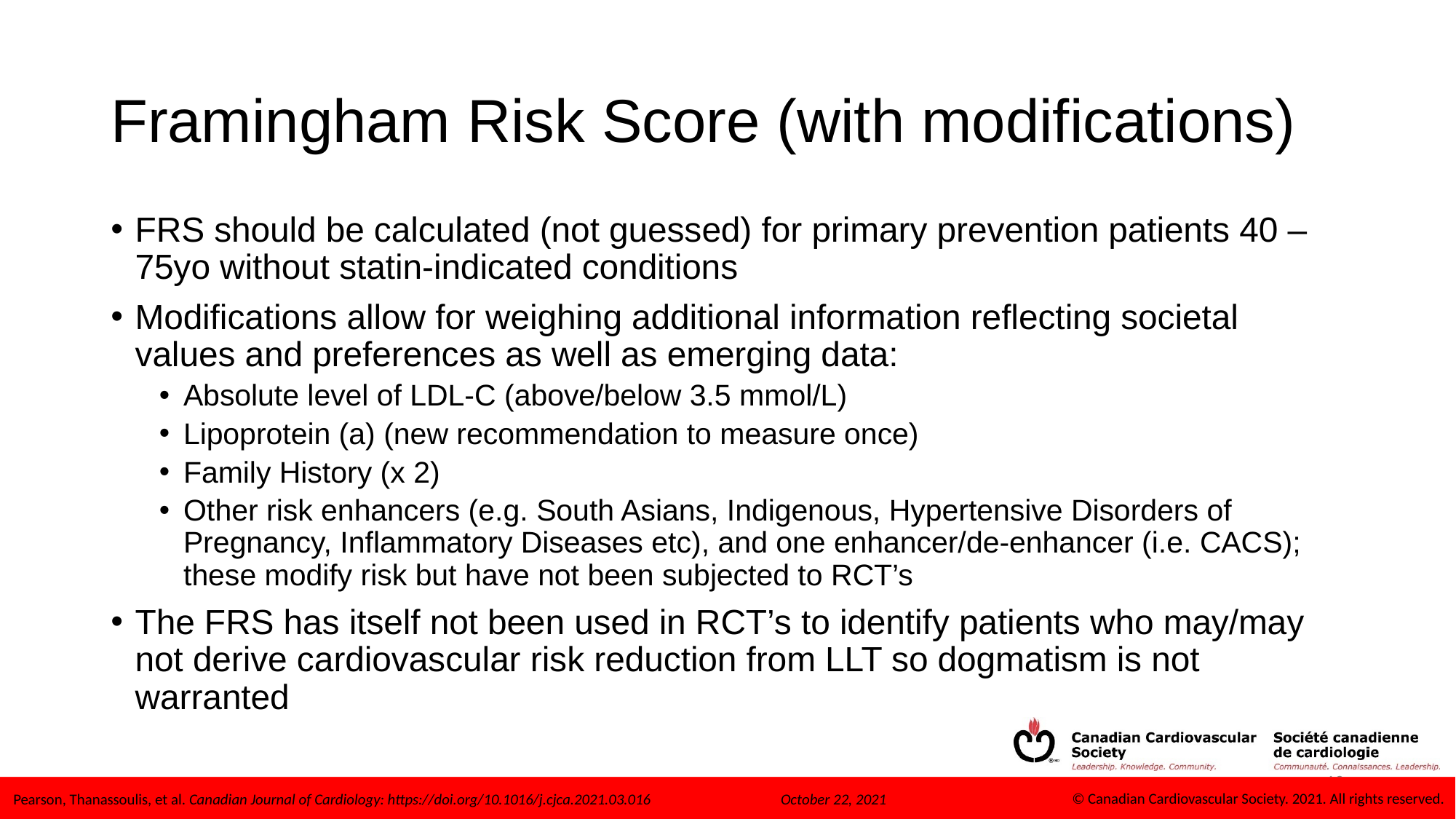

# Framingham Risk Score (with modifications)
FRS should be calculated (not guessed) for primary prevention patients 40 – 75yo without statin-indicated conditions
Modifications allow for weighing additional information reflecting societal values and preferences as well as emerging data:
Absolute level of LDL-C (above/below 3.5 mmol/L)
Lipoprotein (a) (new recommendation to measure once)
Family History (x 2)
Other risk enhancers (e.g. South Asians, Indigenous, Hypertensive Disorders of Pregnancy, Inflammatory Diseases etc), and one enhancer/de-enhancer (i.e. CACS); these modify risk but have not been subjected to RCT’s
The FRS has itself not been used in RCT’s to identify patients who may/may not derive cardiovascular risk reduction from LLT so dogmatism is not warranted